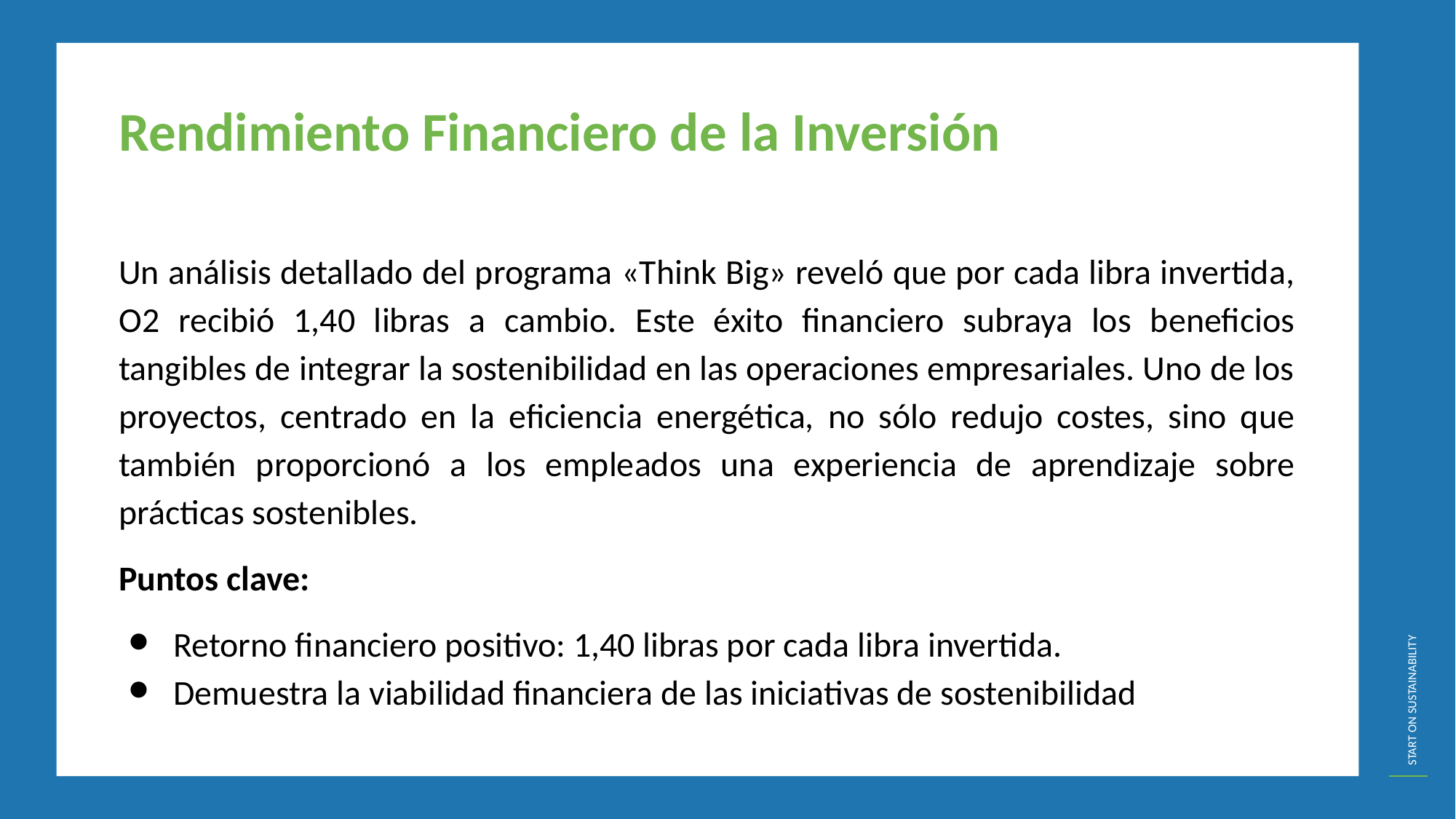

Rendimiento Financiero de la Inversión
Un análisis detallado del programa «Think Big» reveló que por cada libra invertida, O2 recibió 1,40 libras a cambio. Este éxito financiero subraya los beneficios tangibles de integrar la sostenibilidad en las operaciones empresariales. Uno de los proyectos, centrado en la eficiencia energética, no sólo redujo costes, sino que también proporcionó a los empleados una experiencia de aprendizaje sobre prácticas sostenibles.
Puntos clave:
Retorno financiero positivo: 1,40 libras por cada libra invertida.
Demuestra la viabilidad financiera de las iniciativas de sostenibilidad